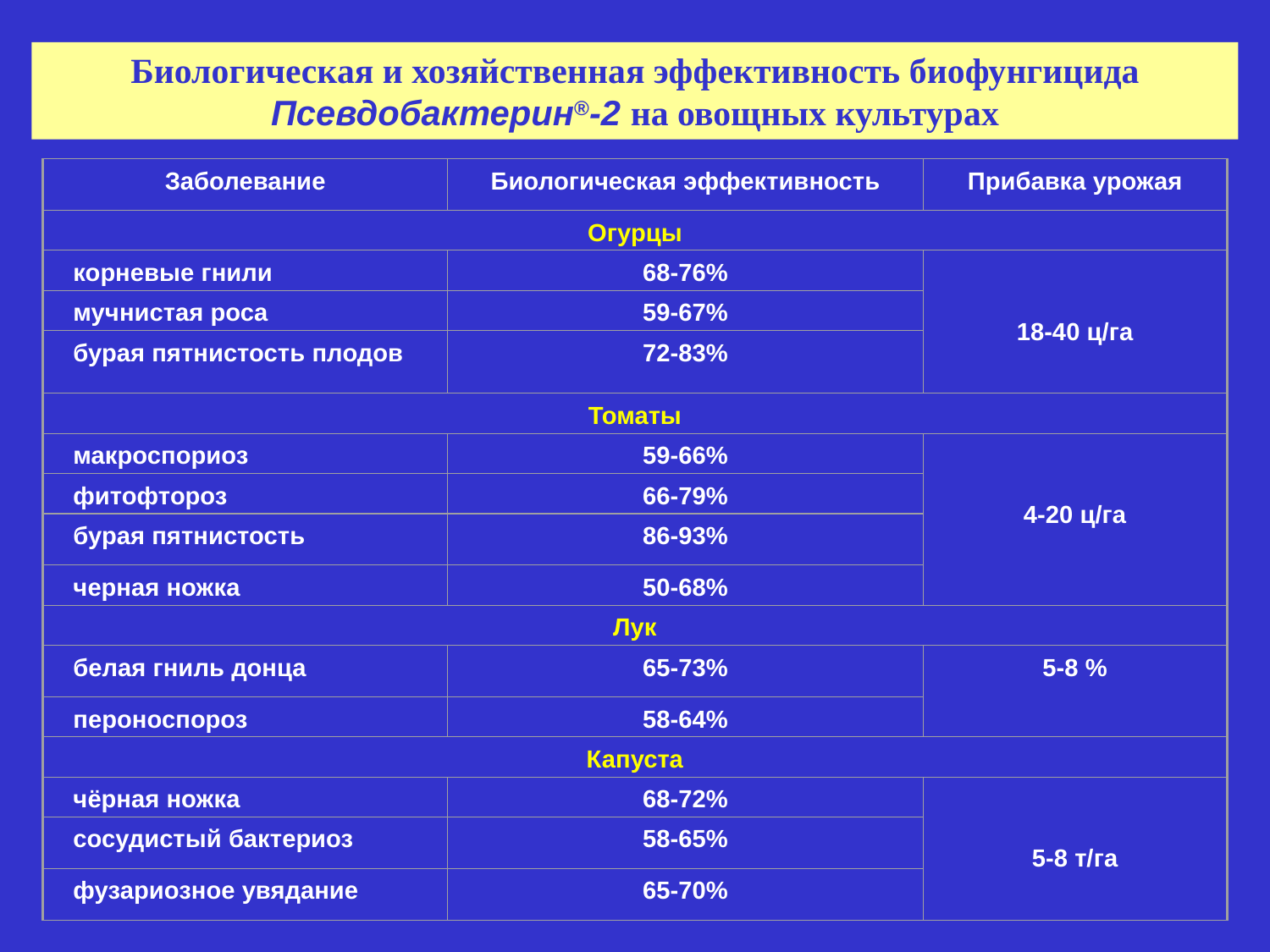

Биологическая и хозяйственная эффективность биофунгицида Псевдобактерин®-2 на овощных культурах

Заболевание

Биологическая эффективность

Прибавка урожая

Огурцы

корневые гнили

68-76%

18-40 ц/га

мучнистая роса

59-67%

бурая пятнистость плодов

72-83%

Томаты

макроспориоз

59-66%

4-20 ц/га

фитофтороз

66-79%

бурая пятнистость

86-93%

черная ножка

50-68%

Лук

белая гниль донца

65-73%

5-8 %

пероноспороз

58-64%

Капуста

чёрная ножка

68-72%

5-8 т/га

сосудистый бактериоз

58-65%

фузариозное увядание

65-70%